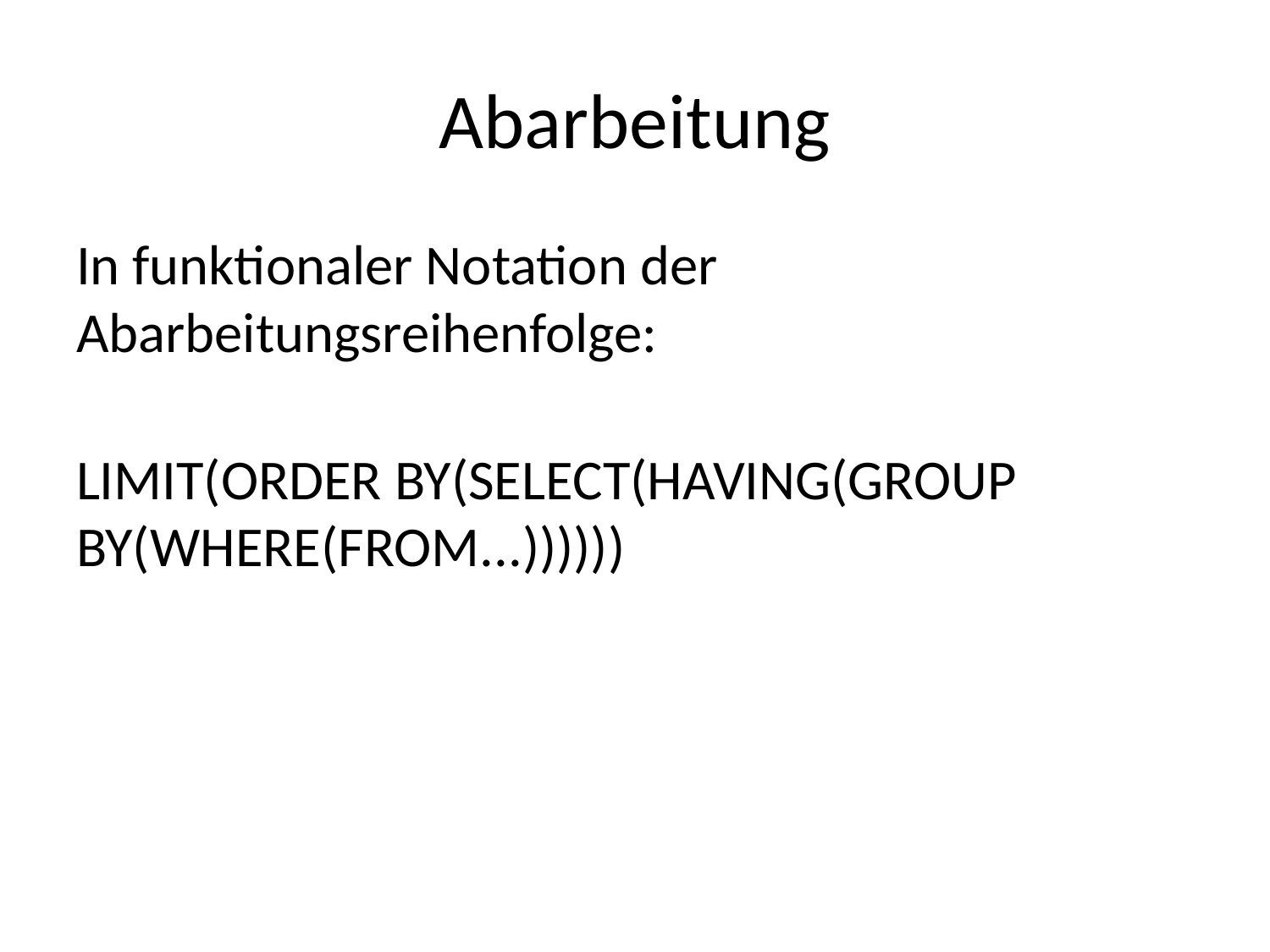

# Abarbeitung
In funktionaler Notation der Abarbeitungsreihenfolge:
LIMIT(ORDER BY(SELECT(HAVING(GROUP BY(WHERE(FROM...))))))